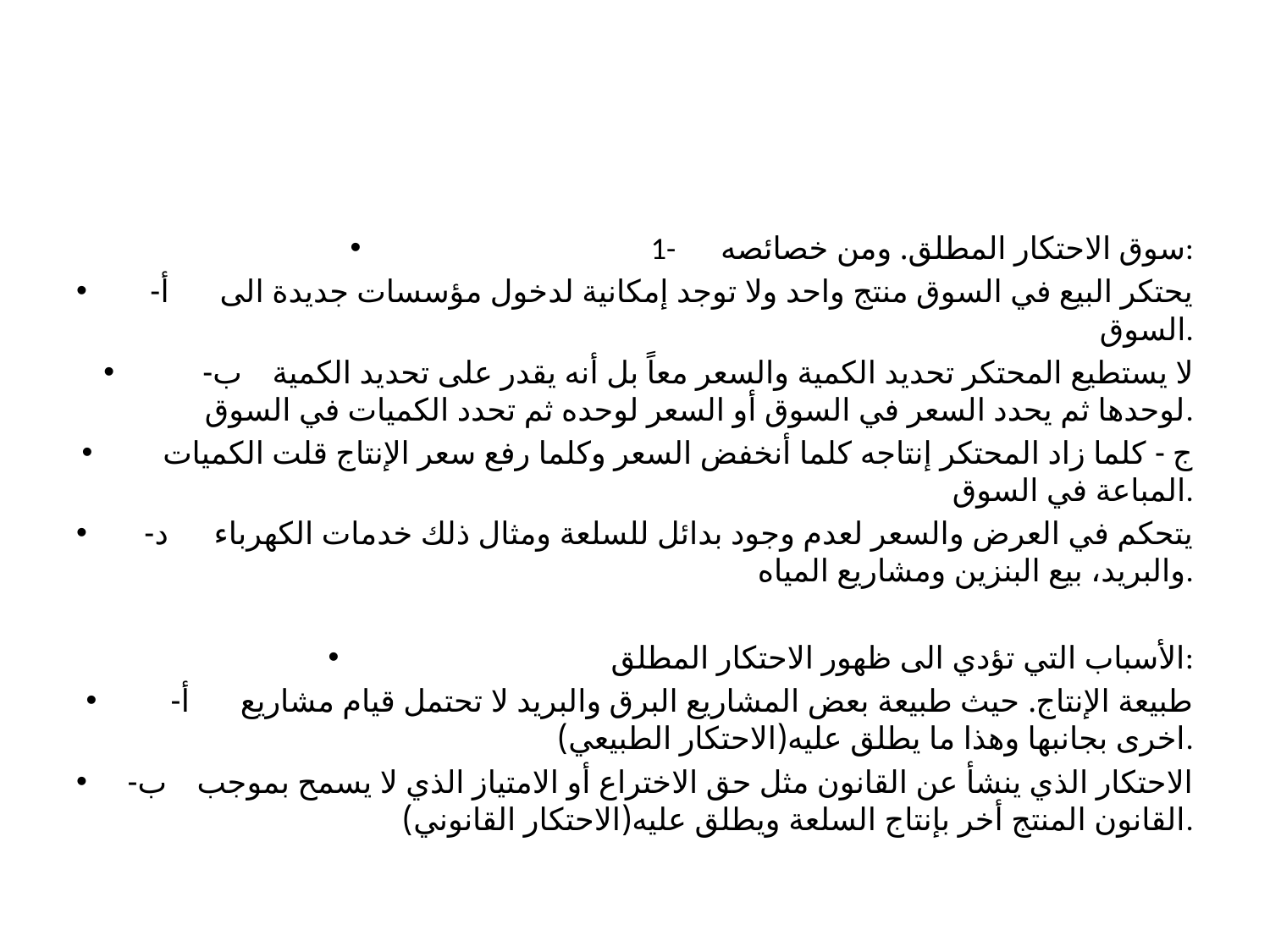

#
1-	سوق الاحتكار المطلق. ومن خصائصه:
أ‌-	يحتكر البيع في السوق منتج واحد ولا توجد إمكانية لدخول مؤسسات جديدة الى السوق.
ب‌-	لا يستطيع المحتكر تحديد الكمية والسعر معاً بل أنه يقدر على تحديد الكمية لوحدها ثم يحدد السعر في السوق أو السعر لوحده ثم تحدد الكميات في السوق.
ج - كلما زاد المحتكر إنتاجه كلما أنخفض السعر وكلما رفع سعر الإنتاج قلت الكميات المباعة في السوق.
د‌-	يتحكم في العرض والسعر لعدم وجود بدائل للسلعة ومثال ذلك خدمات الكهرباء والبريد، بيع البنزين ومشاريع المياه.

الأسباب التي تؤدي الى ظهور الاحتكار المطلق:
أ‌-	طبيعة الإنتاج. حيث طبيعة بعض المشاريع البرق والبريد لا تحتمل قيام مشاريع اخرى بجانبها وهذا ما يطلق عليه(الاحتكار الطبيعي).
ب‌-	الاحتكار الذي ينشأ عن القانون مثل حق الاختراع أو الامتياز الذي لا يسمح بموجب القانون المنتج أخر بإنتاج السلعة ويطلق عليه(الاحتكار القانوني).